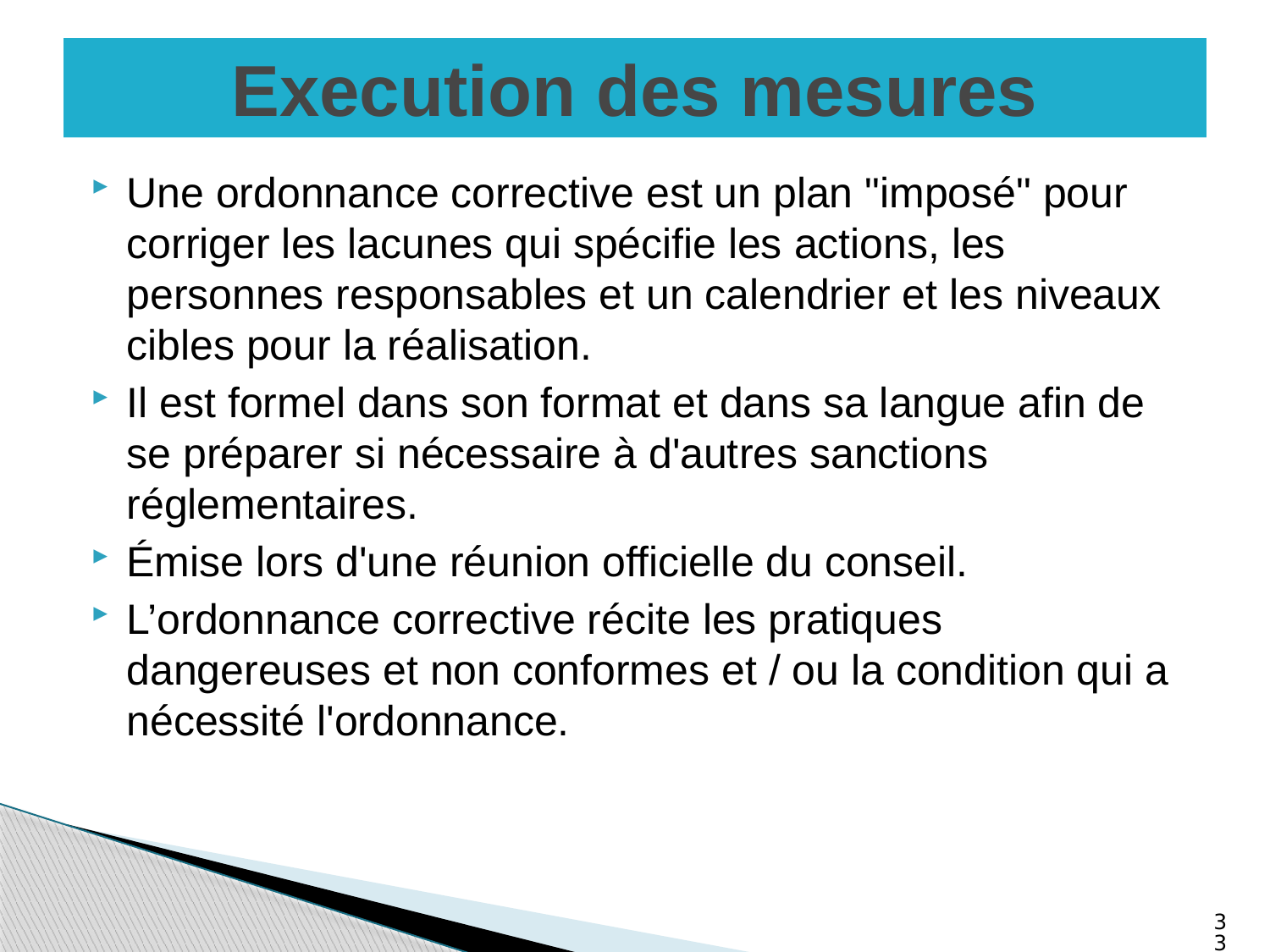

# Execution des mesures
Une ordonnance corrective est un plan "imposé" pour corriger les lacunes qui spécifie les actions, les personnes responsables et un calendrier et les niveaux cibles pour la réalisation.
Il est formel dans son format et dans sa langue afin de se préparer si nécessaire à d'autres sanctions réglementaires.
Émise lors d'une réunion officielle du conseil.
L’ordonnance corrective récite les pratiques dangereuses et non conformes et / ou la condition qui a nécessité l'ordonnance.

33